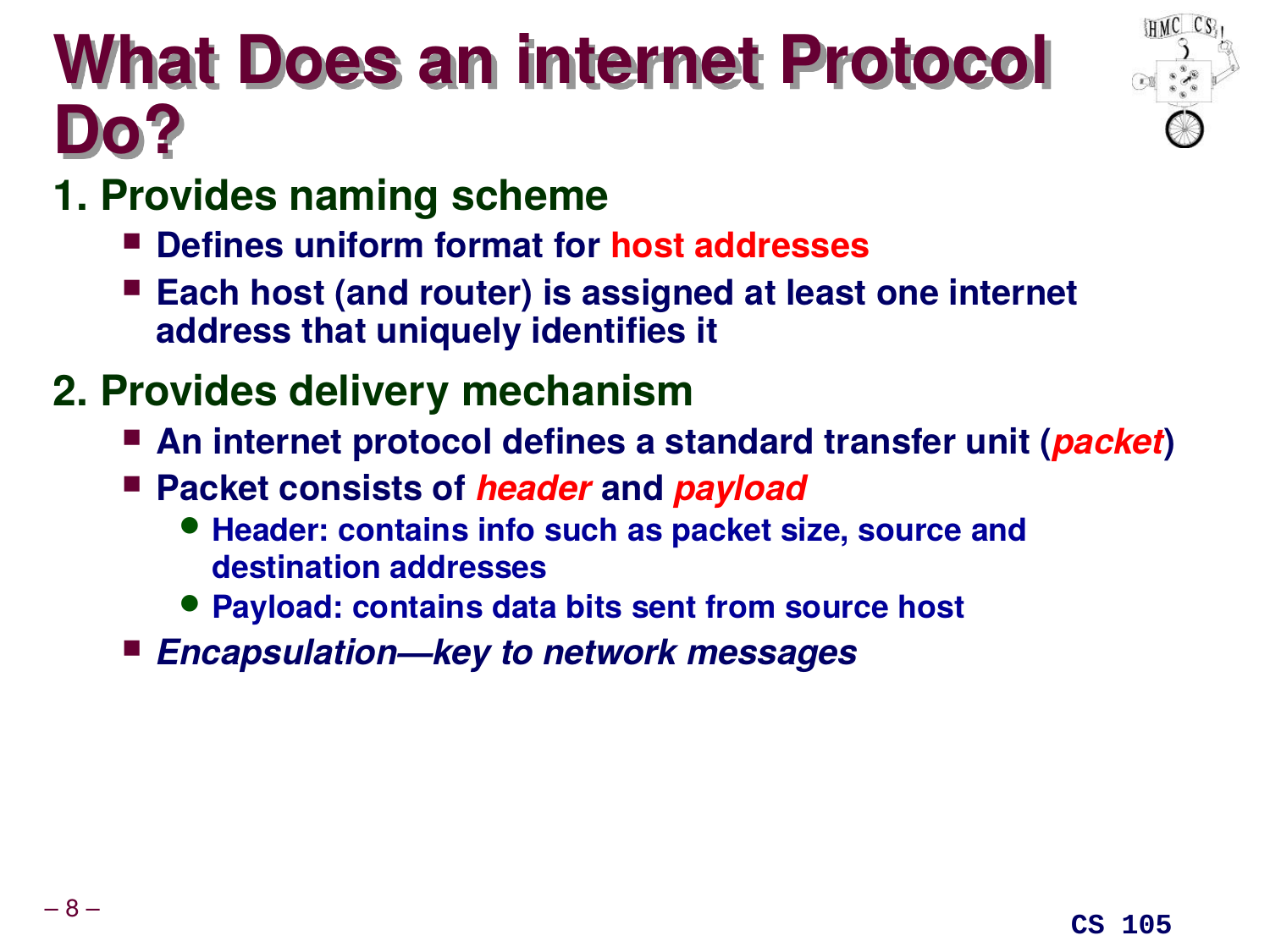

# What Does an internet Protocol Do?
1. Provides naming scheme
Defines uniform format for host addresses
Each host (and router) is assigned at least one internet address that uniquely identifies it
2. Provides delivery mechanism
An internet protocol defines a standard transfer unit (packet)
Packet consists of header and payload
Header: contains info such as packet size, source and destination addresses
Payload: contains data bits sent from source host
Encapsulation—key to network messages